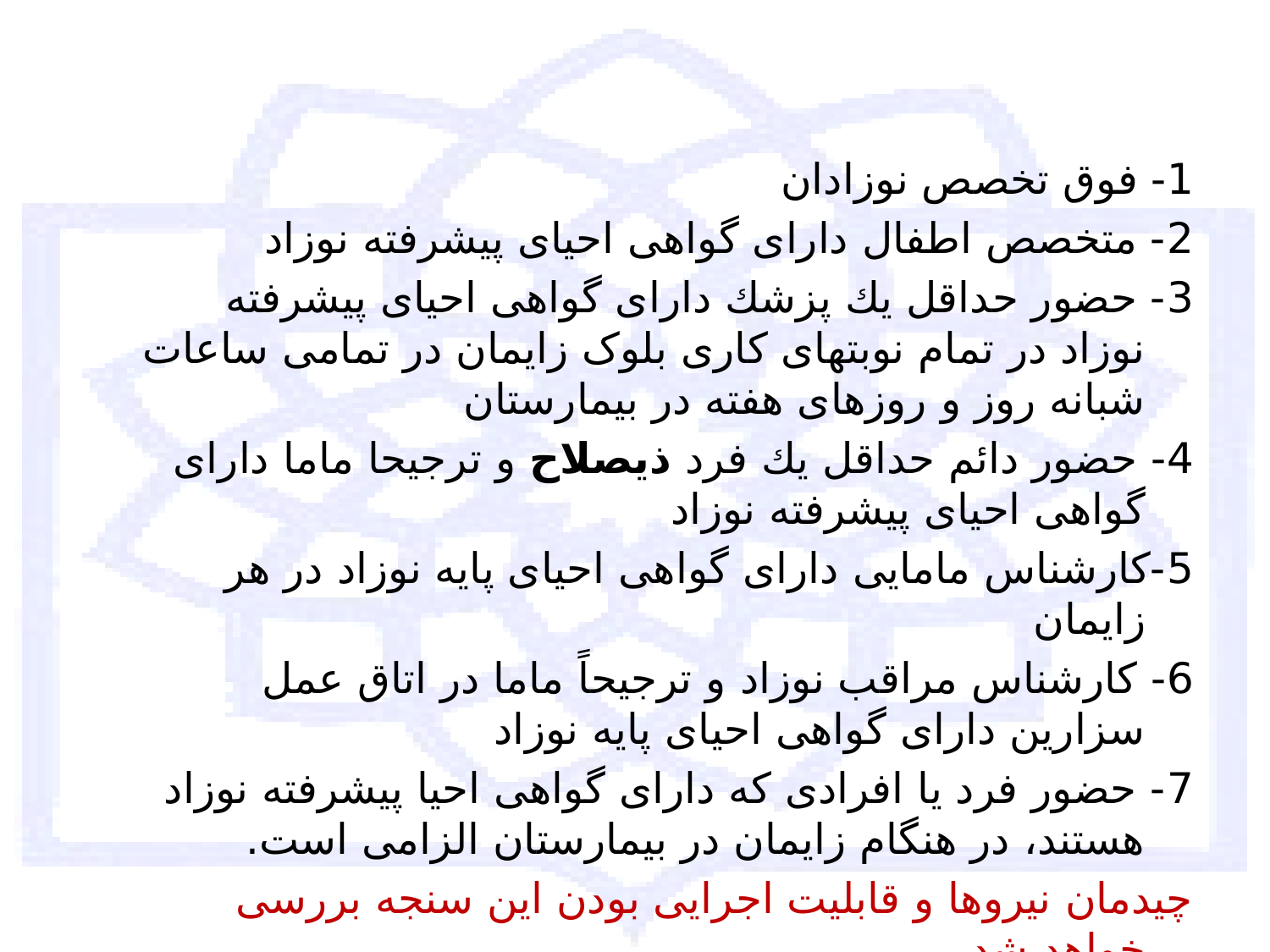

1- فوق تخصص نوزادان
2- متخصص اطفال دارای گواهی احیای پیشرفته نوزاد
3- حضور حداقل یك پزشك دارای گواهی احیای پیشرفته نوزاد در تمام نوبتهای کاری بلوک زایمان در تمامی ساعات شبانه روز و روزهای هفته در بیمارستان
4- حضور دائم حداقل یك فرد ذیصلاح و ترجیحا ماما دارای گواهی احیای پیشرفته نوزاد
5-کارشناس مامایی دارای گواهی احیای پایه نوزاد در هر زایمان
6- کارشناس مراقب نوزاد و ترجیحاً ماما در اتاق عمل سزارین دارای گواهی احیای پایه نوزاد
7- حضور فرد یا افرادی که دارای گواهی احیا پیشرفته نوزاد هستند، در هنگام زایمان در بیمارستان الزامی است.
چیدمان نیروها و قابلیت اجرایی بودن این سنجه بررسی خواهد شد .